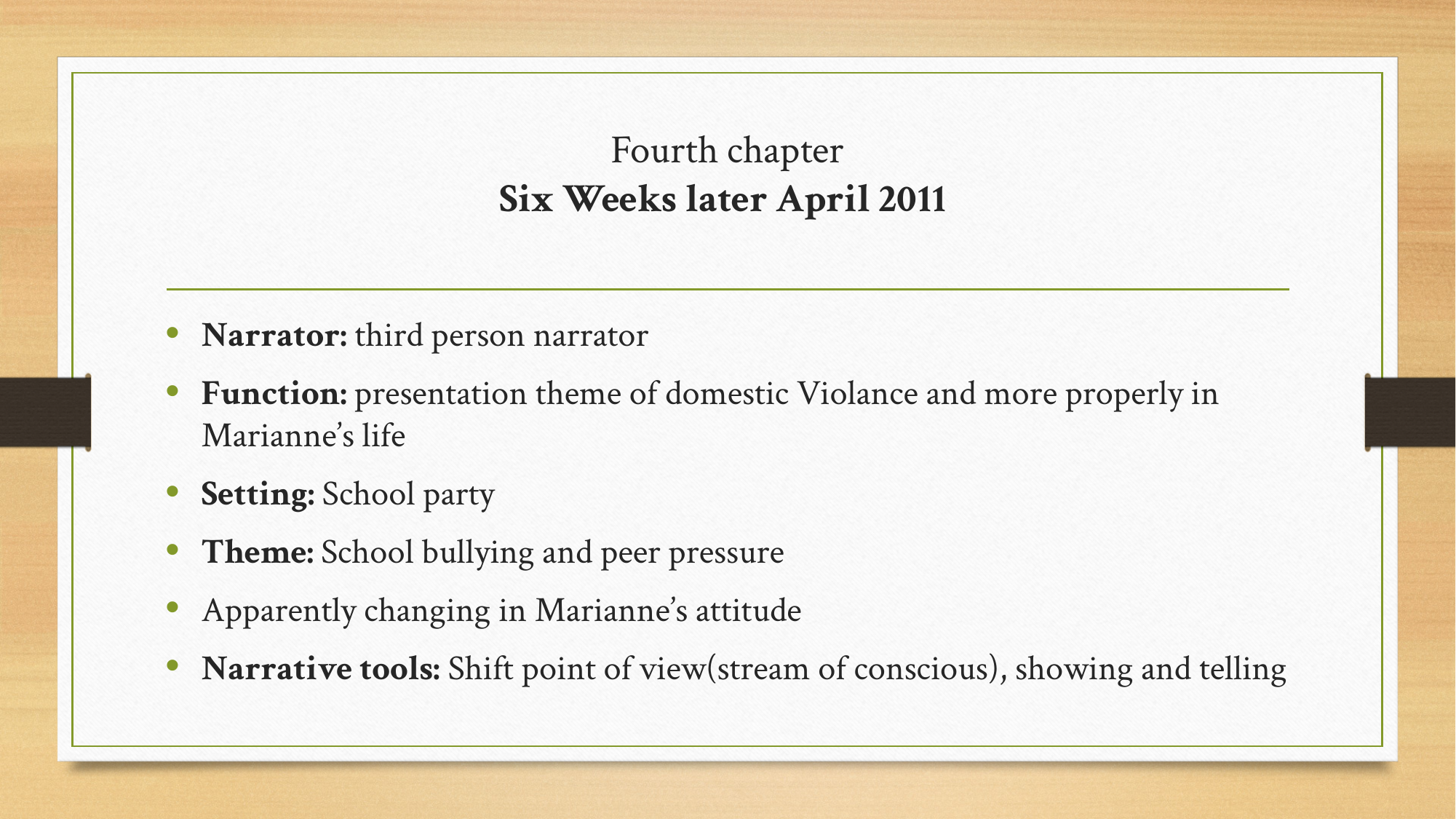

# Fourth chapter Six Weeks later April 2011
Narrator: third person narrator
Function: presentation theme of domestic Violance and more properly in Marianne’s life
Setting: School party
Theme: School bullying and peer pressure
Apparently changing in Marianne’s attitude
Narrative tools: Shift point of view(stream of conscious), showing and telling